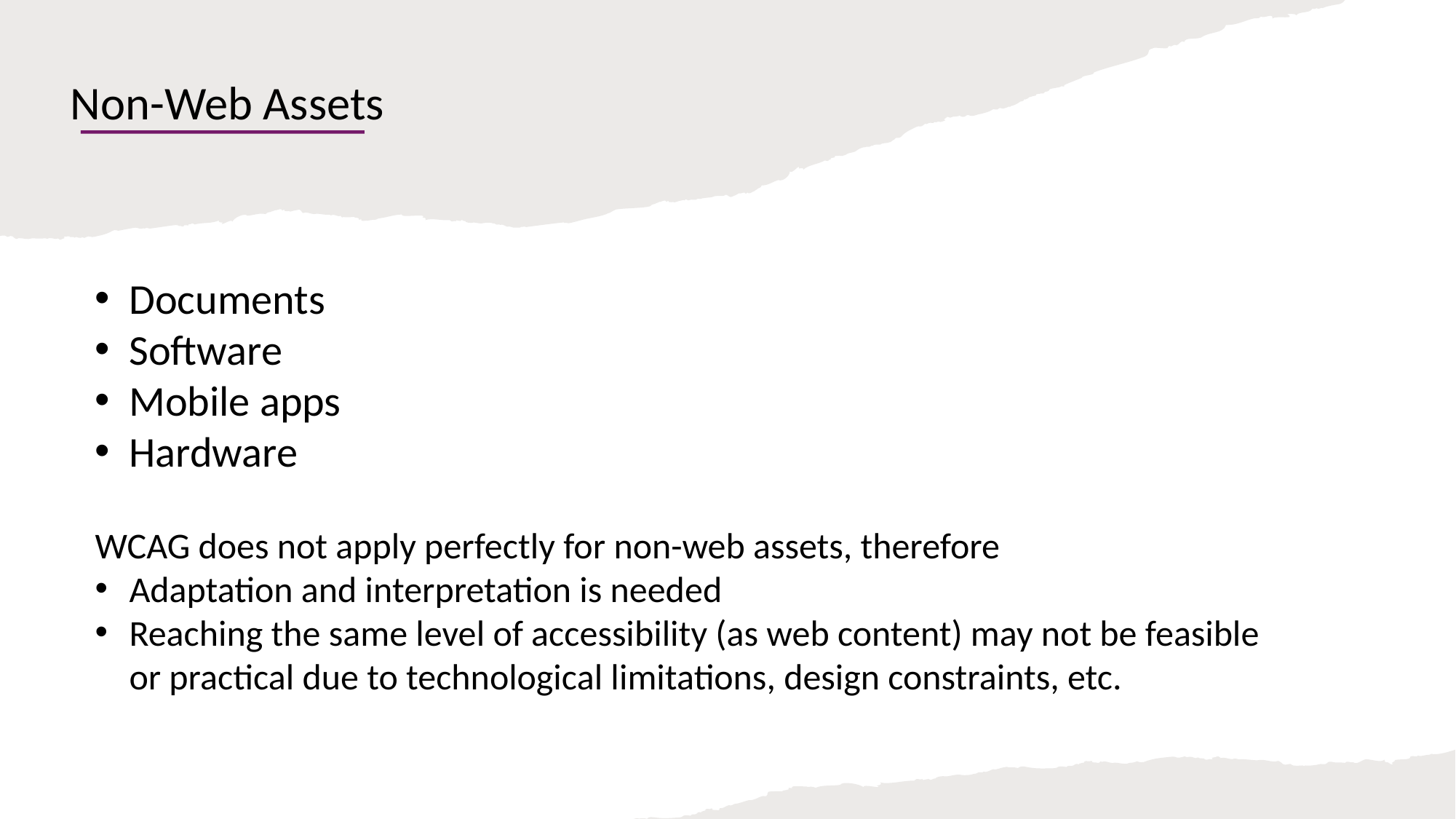

# Non-Web Assets

Documents
Software
Mobile apps
Hardware
WCAG does not apply perfectly for non-web assets, therefore
Adaptation and interpretation is needed
Reaching the same level of accessibility (as web content) may not be feasible or practical due to technological limitations, design constraints, etc.